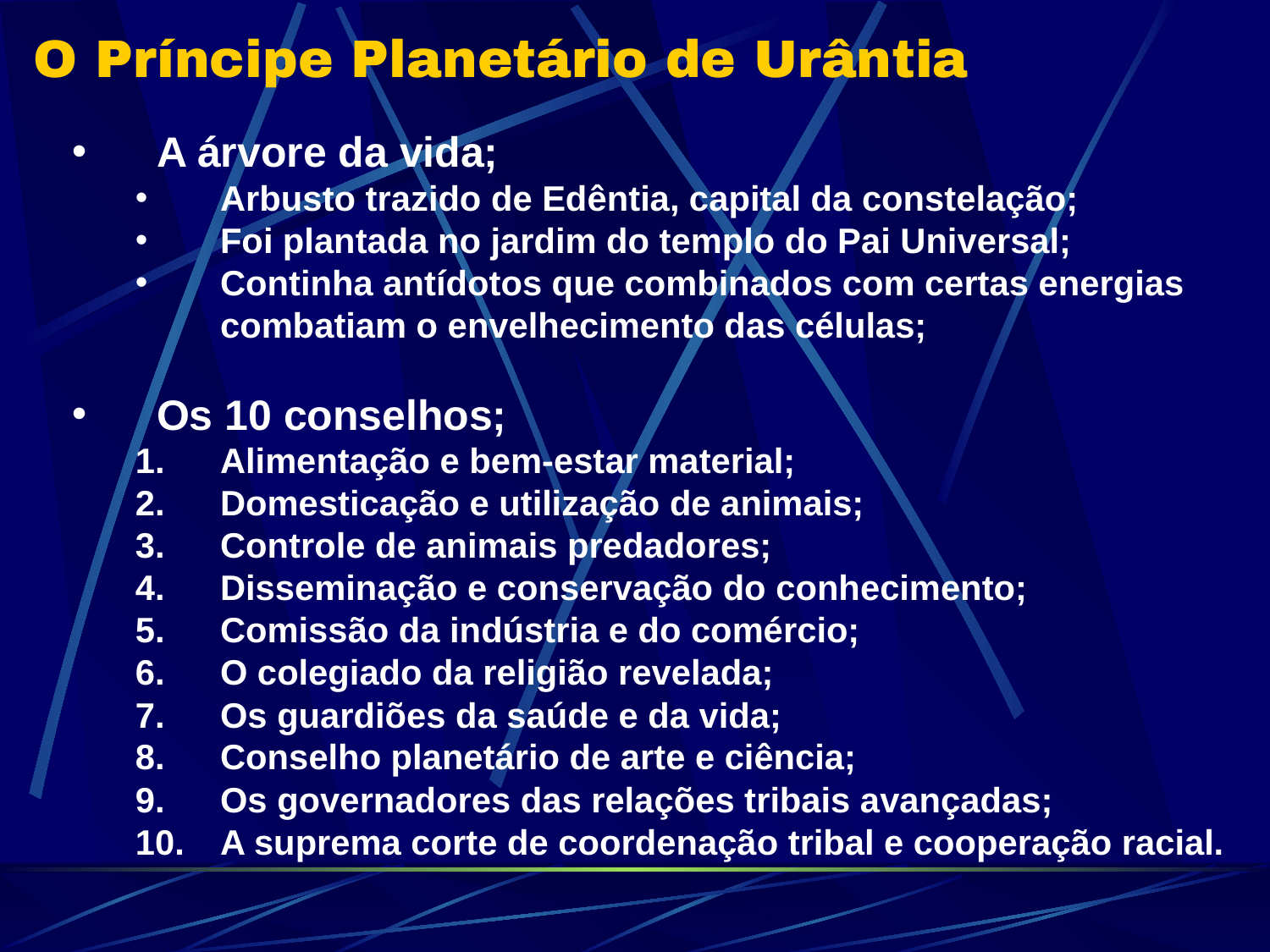

O Príncipe Planetário de Urântia
A árvore da vida;
Arbusto trazido de Edêntia, capital da constelação;
Foi plantada no jardim do templo do Pai Universal;
Continha antídotos que combinados com certas energias combatiam o envelhecimento das células;

Os 10 conselhos;
Alimentação e bem-estar material;
Domesticação e utilização de animais;
Controle de animais predadores;
Disseminação e conservação do conhecimento;
Comissão da indústria e do comércio;
O colegiado da religião revelada;
Os guardiões da saúde e da vida;
Conselho planetário de arte e ciência;
Os governadores das relações tribais avançadas;
A suprema corte de coordenação tribal e cooperação racial.